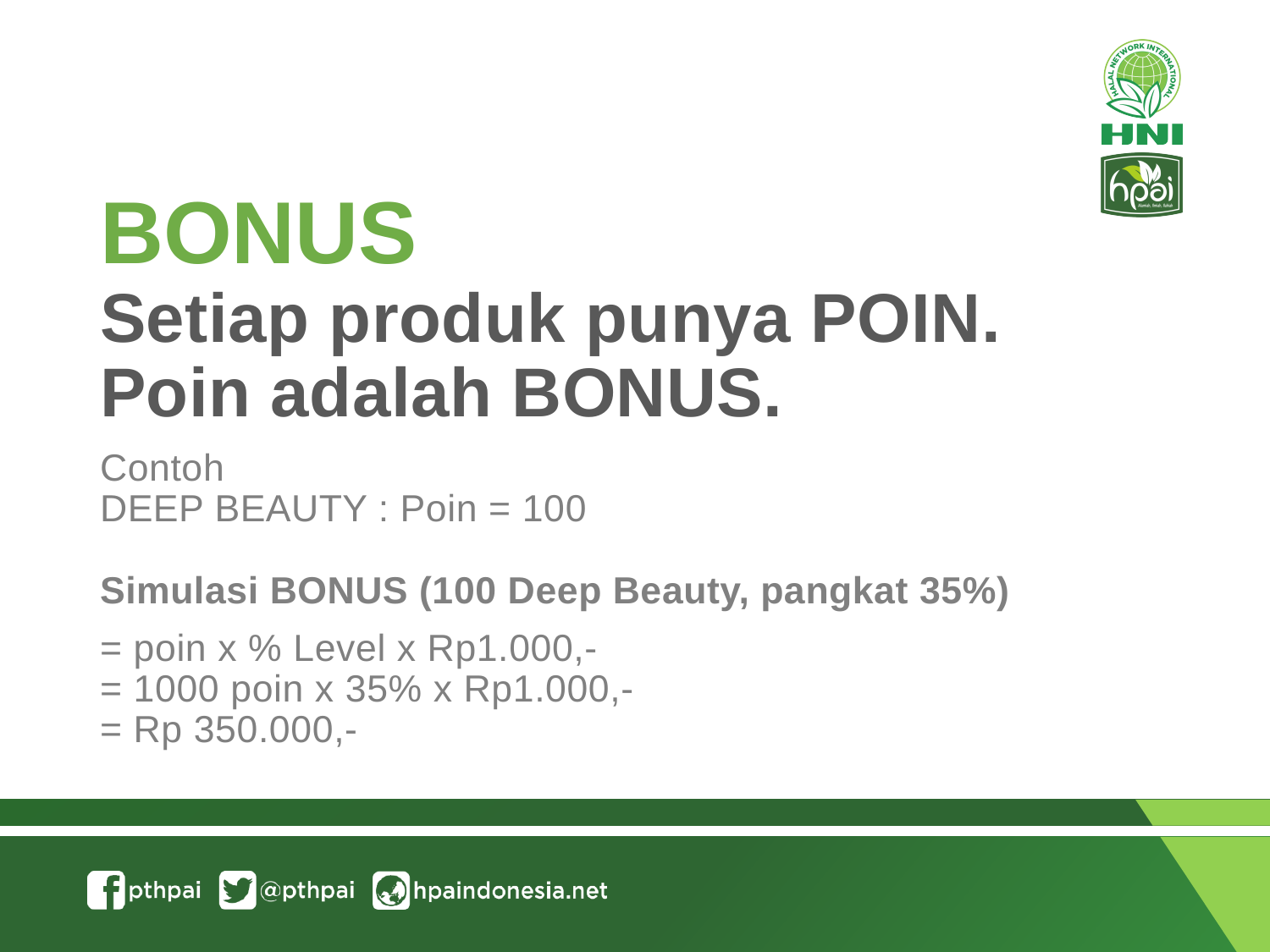

BONUS
Setiap produk punya POIN. Poin adalah BONUS.
Contoh
DEEP BEAUTY : Poin = 100
Simulasi BONUS (100 Deep Beauty, pangkat 35%)
= poin x % Level x Rp1.000,-
= 1000 poin x 35% x Rp1.000,-
= Rp 350.000,-